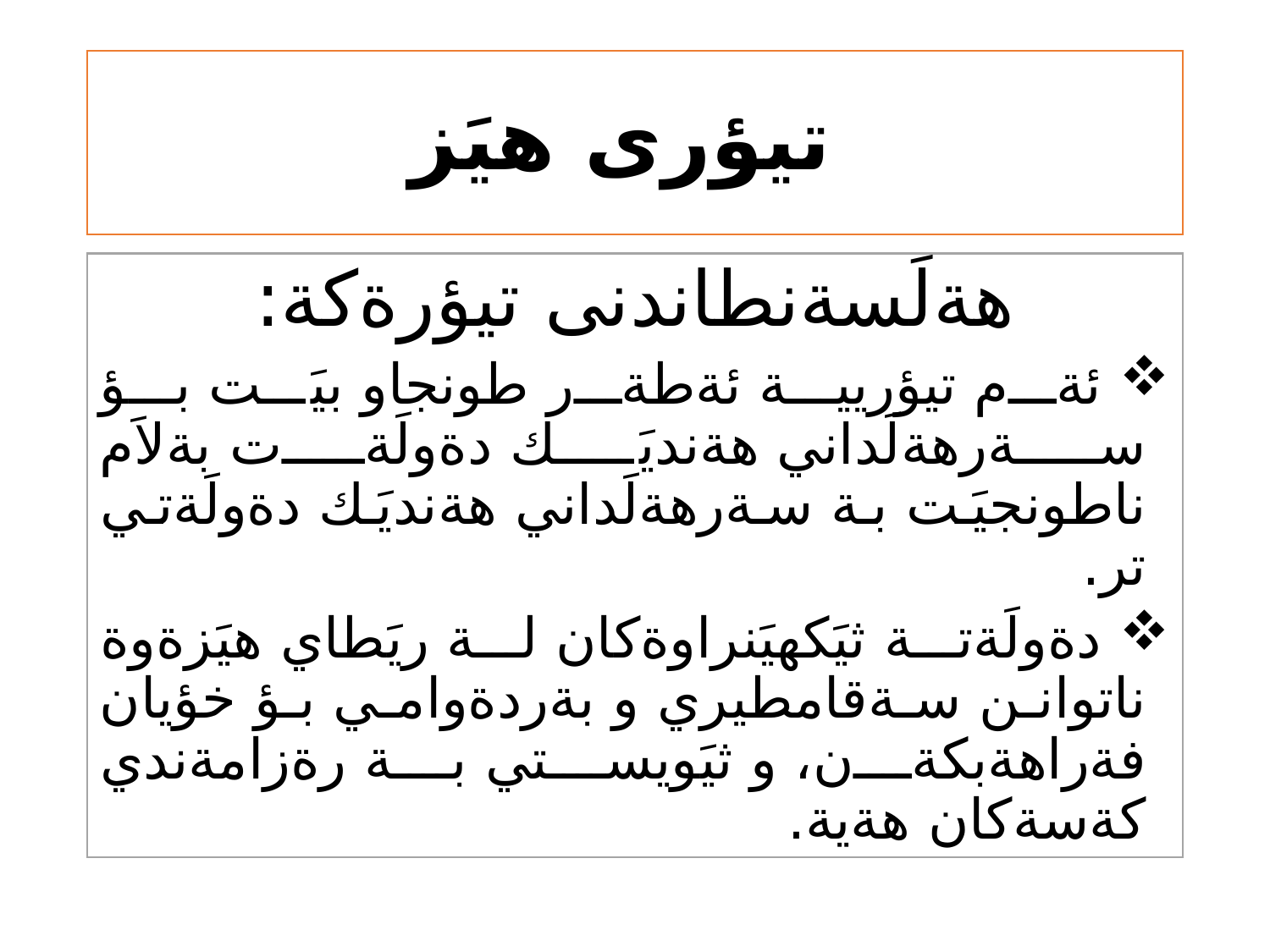

# تيؤرى هيَز
هةلَسةنطاندنى تيؤرةكة:
 ئةم تيؤريية ئةطةر طونجاو بيَت بؤ سةرهةلَداني هةنديَك دةولَةت بةلاَم ناطونجيَت بة سةرهةلَداني هةنديَك دةولَةتي تر.
 دةولَةتة ثيَكهيَنراوةكان لة ريَطاي هيَزةوة ناتوانن سةقامطيري و بةردةوامي بؤ خؤيان فةراهةبكةن، و ثيَويستي بة رةزامةندي كةسةكان هةية.